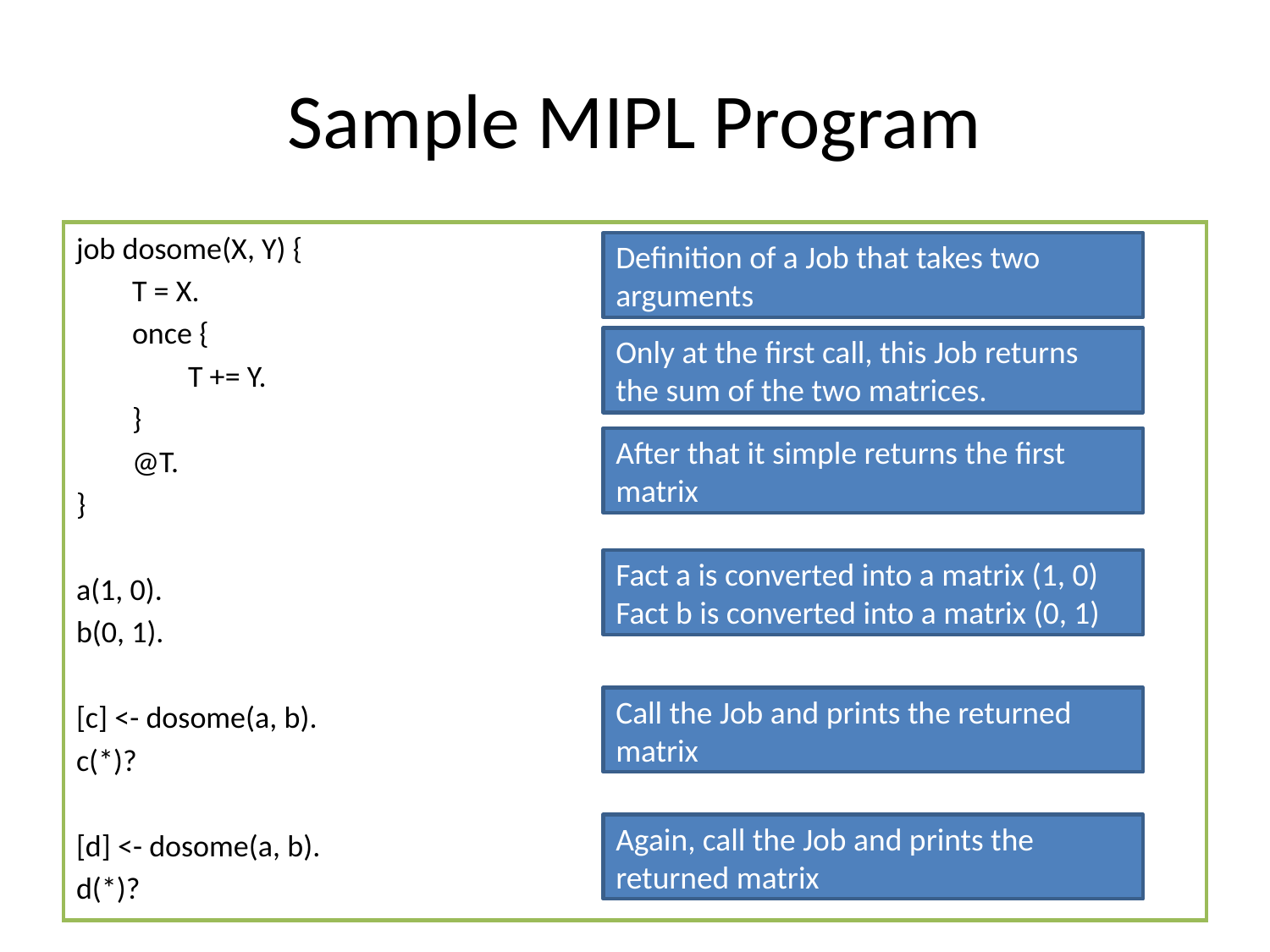

# Sample MIPL Program
job dosome(X, Y) {
        T = X.
        once {
                T += Y.
        }
        @T.
}

a(1, 0).
b(0, 1).

[c] <- dosome(a, b).
c(*)?

[d] <- dosome(a, b).
d(*)?
Definition of a Job that takes two arguments
Only at the first call, this Job returns  the sum of the two matrices.
After that it simple returns the first matrix
Fact a is converted into a matrix (1, 0)
Fact b is converted into a matrix (0, 1)
Call the Job and prints the returned matrix
Again, call the Job and prints the returned matrix